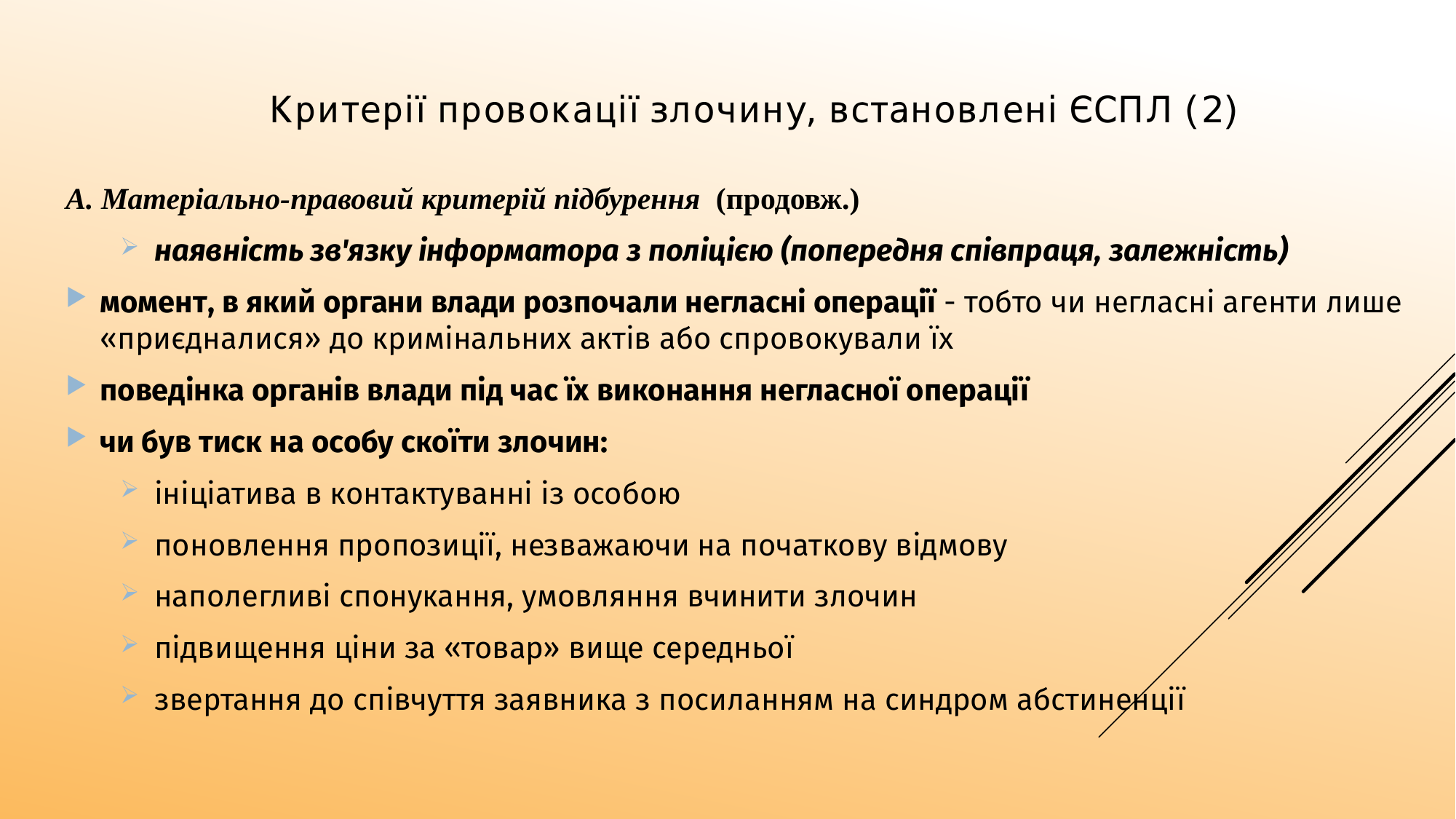

Критерії провокації злочину, встановлені ЄСПЛ (2)
А. Матеріально-правовий критерій підбурення  (продовж.)
наявність зв'язку інформатора з поліцією (попередня співпраця, залежність)
момент, в який органи влади розпочали негласні операції - тобто чи негласні агенти лише «приєдналися» до кримінальних актів або спровокували їх
поведінка органів влади під час їх виконання негласної операції
чи був тиск на особу скоїти злочин:
ініціатива в контактуванні із особою
поновлення пропозиції, незважаючи на початкову відмову
наполегливі спонукання, умовляння вчинити злочин
підвищення ціни за «товар» вище середньої
звертання до співчуття заявника з посиланням на синдром абстиненції
50